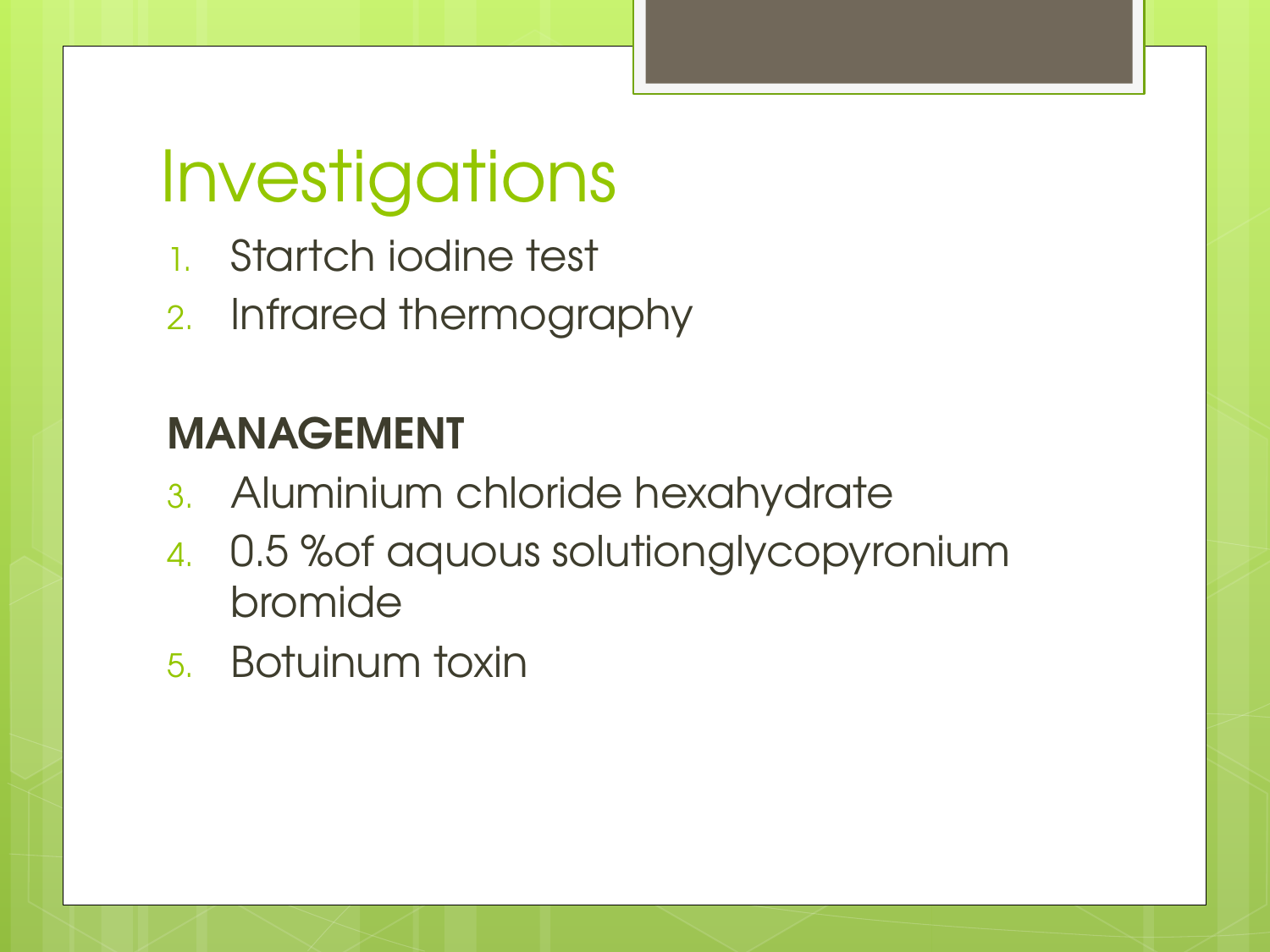

# Investigations
Startch iodine test
Infrared thermography

MANAGEMENT
Aluminium chloride hexahydrate
0.5 %of aquous solutionglycopyronium bromide
Botuinum toxin